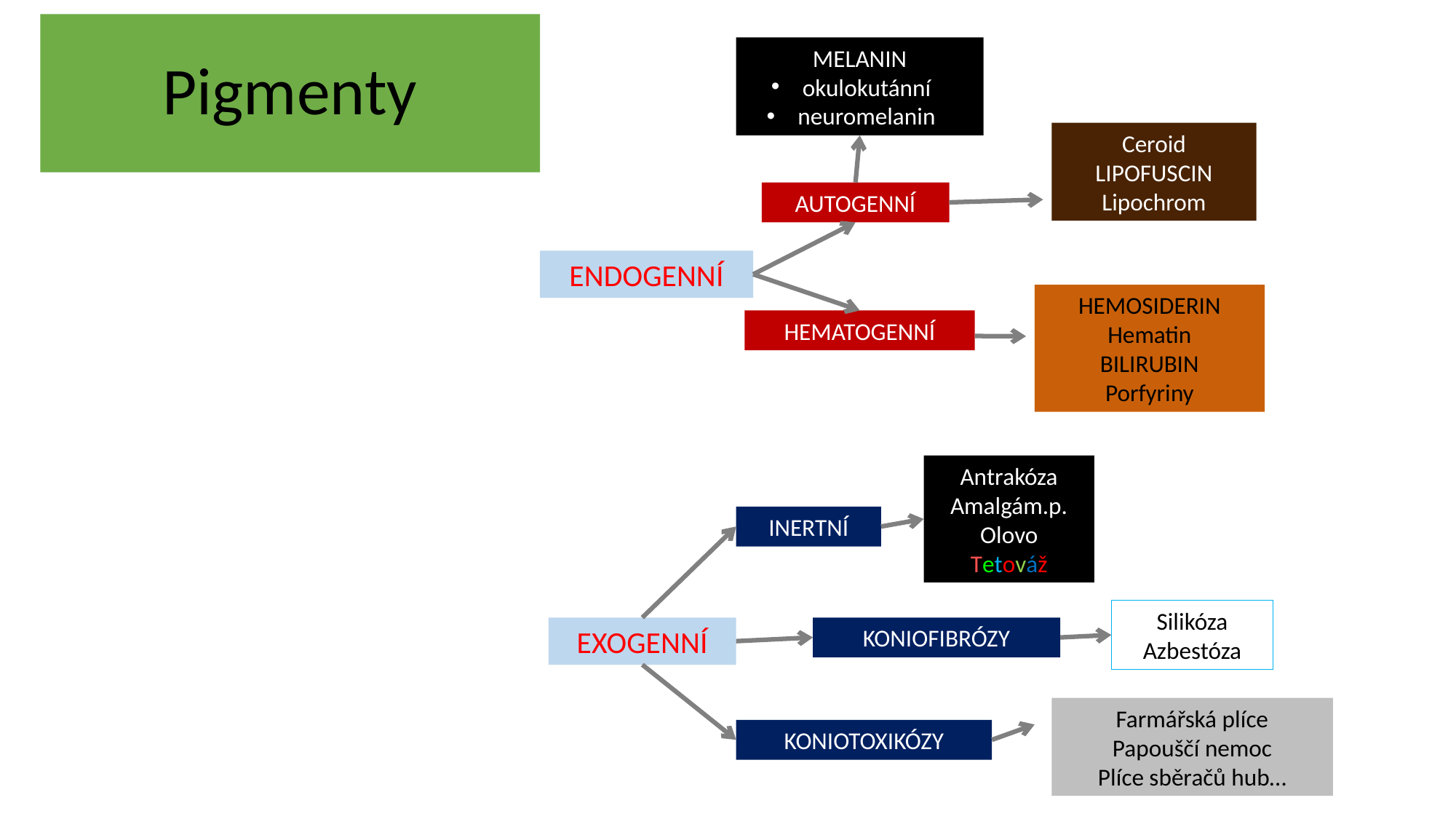

Pigmenty
MELANIN
 okulokutánní
 neuromelanin
Ceroid
LIPOFUSCIN
Lipochrom
AUTOGENNÍ
ENDOGENNÍ
HEMOSIDERIN
Hematin
BILIRUBIN
Porfyriny
HEMATOGENNÍ
Antrakóza
Amalgám.p.
Olovo
Tetováž
INERTNÍ
Silikóza
Azbestóza
EXOGENNÍ
KONIOFIBRÓZY
Farmářská plíce
Papouščí nemoc
Plíce sběračů hub…
KONIOTOXIKÓZY